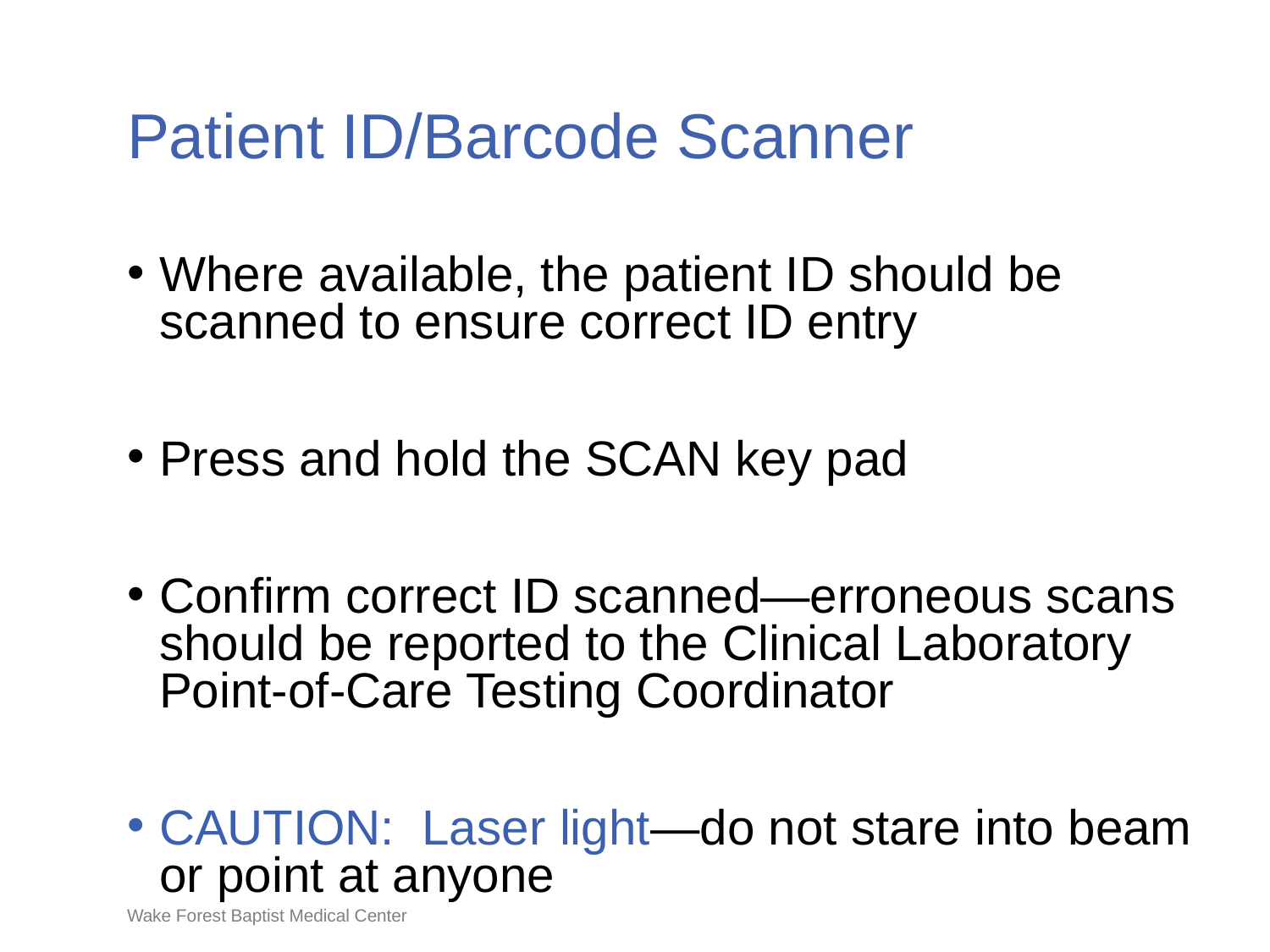

# Patient ID/Barcode Scanner
Where available, the patient ID should be scanned to ensure correct ID entry

Press and hold the SCAN key pad

Confirm correct ID scanned—erroneous scans should be reported to the Clinical Laboratory Point-of-Care Testing Coordinator

CAUTION:  Laser light—do not stare into beam or point at anyone